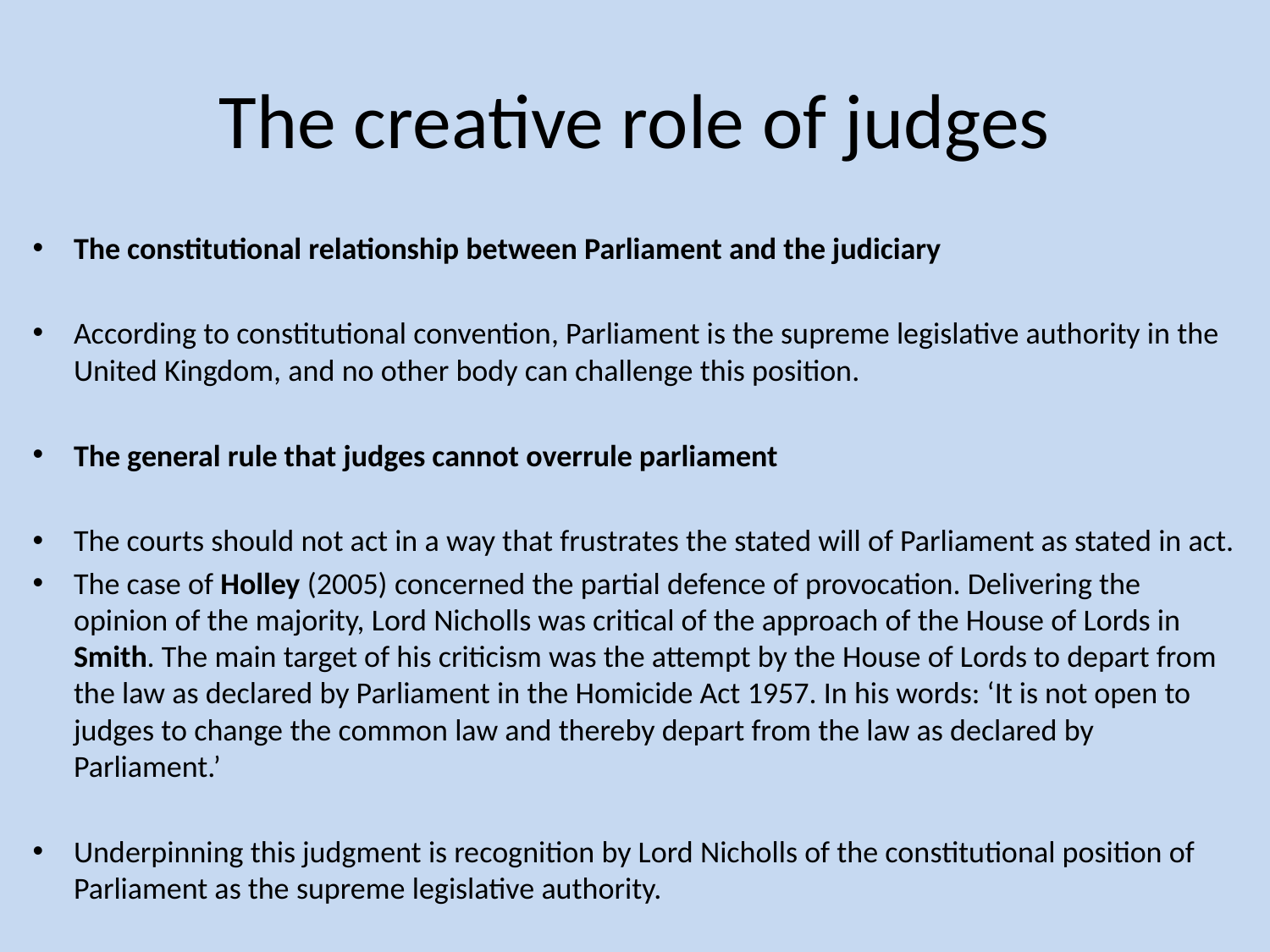

# The creative role of judges
The constitutional relationship between Parliament and the judiciary

According to constitutional convention, Parliament is the supreme legislative authority in the United Kingdom, and no other body can challenge this position.

The general rule that judges cannot overrule parliament

The courts should not act in a way that frustrates the stated will of Parliament as stated in act.
The case of Holley (2005) concerned the partial defence of provocation. Delivering the opinion of the majority, Lord Nicholls was critical of the approach of the House of Lords in Smith. The main target of his criticism was the attempt by the House of Lords to depart from the law as declared by Parliament in the Homicide Act 1957. In his words: ‘It is not open to judges to change the common law and thereby depart from the law as declared by Parliament.’

Underpinning this judgment is recognition by Lord Nicholls of the constitutional position of Parliament as the supreme legislative authority.